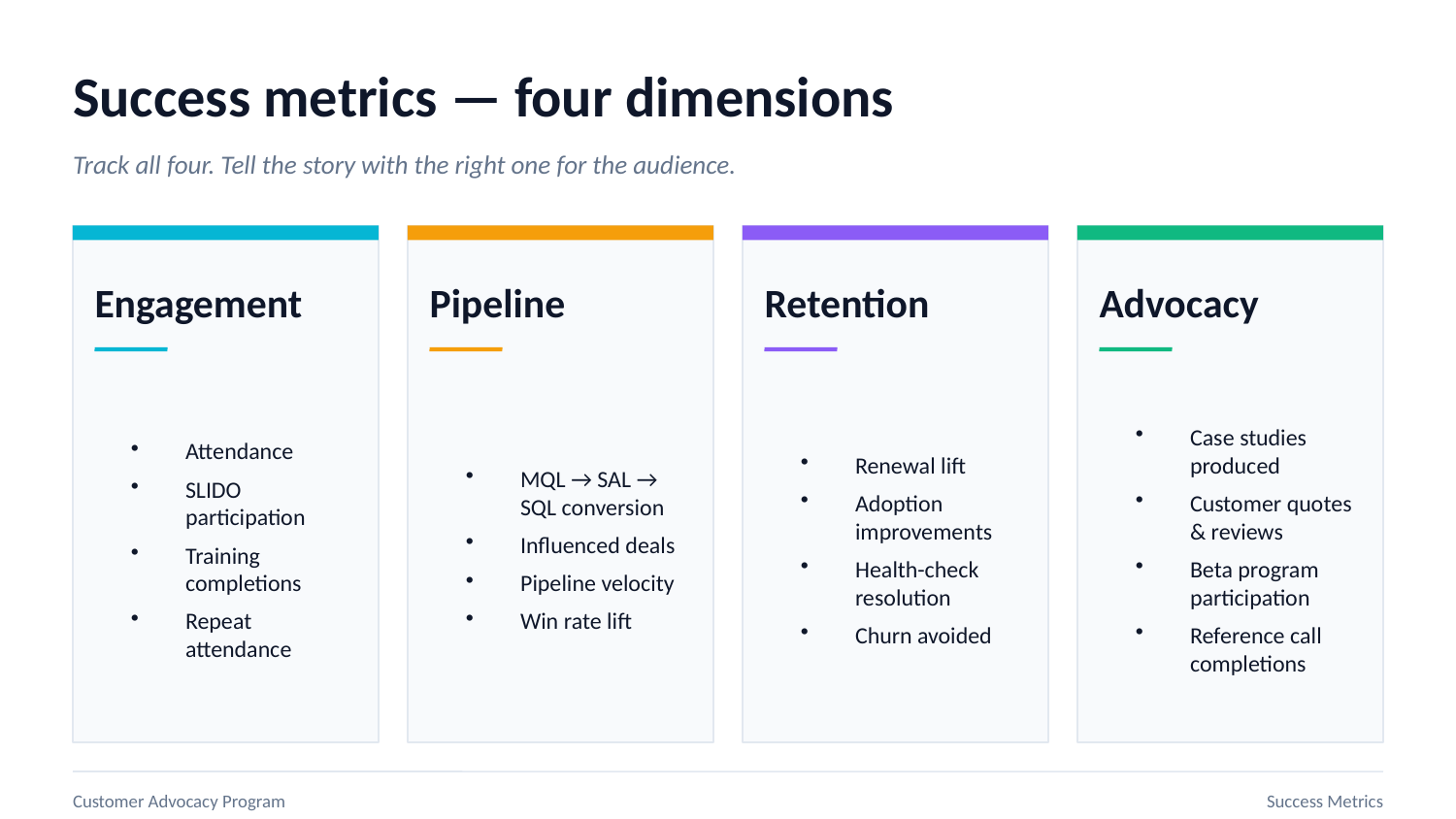

Success metrics — four dimensions
Track all four. Tell the story with the right one for the audience.

Engagement
Pipeline
Retention
Advocacy

Attendance
SLIDO participation
Training completions
Repeat attendance
MQL → SAL → SQL conversion
Influenced deals
Pipeline velocity
Win rate lift
Renewal lift
Adoption improvements
Health-check resolution
Churn avoided
Case studies produced
Customer quotes & reviews
Beta program participation
Reference call completions

Customer Advocacy Program
Success Metrics